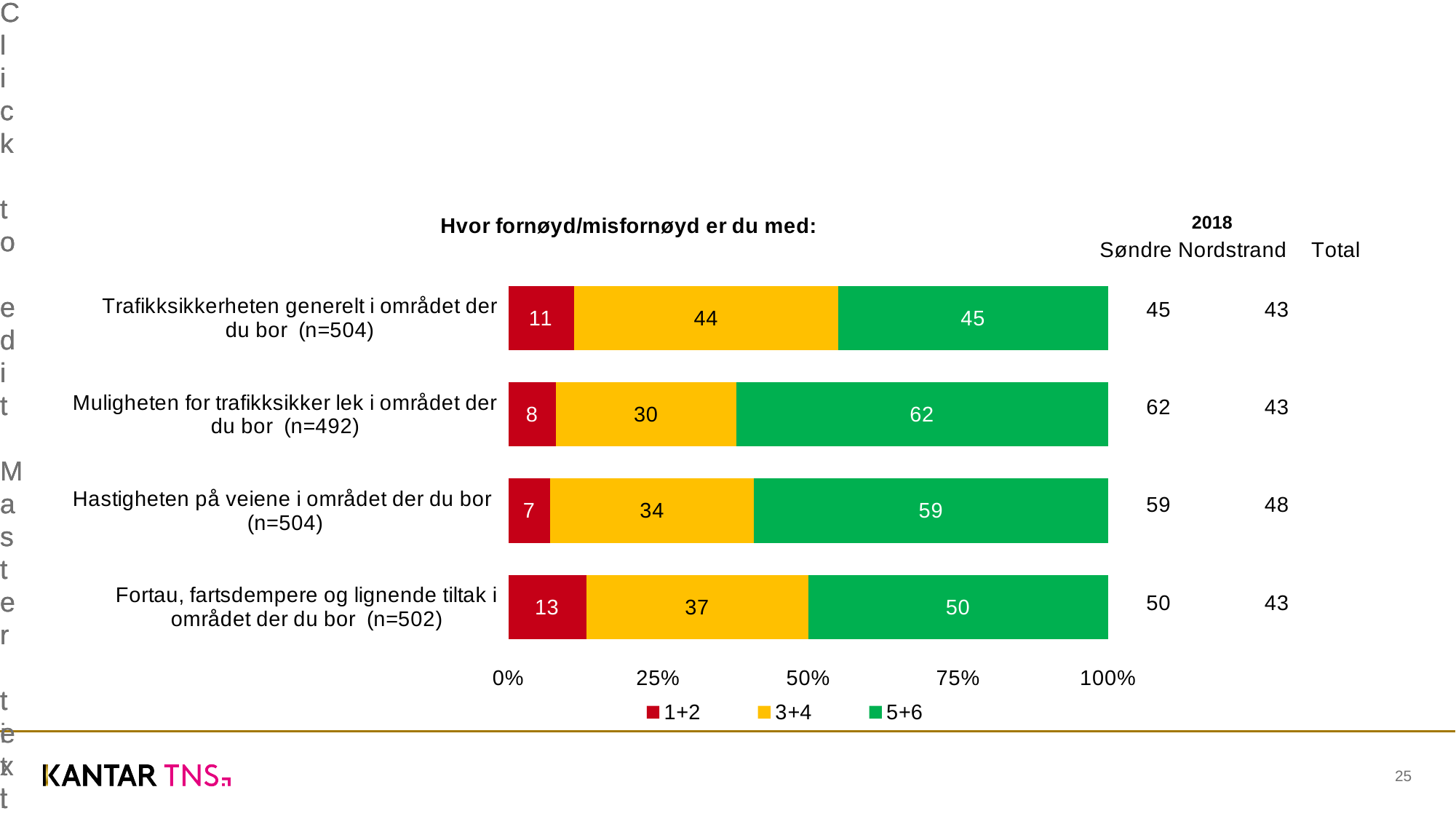

Click to edit Master title style
Click to edit Master text styles
Click to edit Master text styles

### Chart: Hvor fornøyd/misfornøyd er du med:

| Category | 1+2 | 3+4 | 5+6 |
|---|---|---|---|
| Trafikksikkerheten generelt i området der du bor  (n=504) | 11.0 | 44.0 | 45.0 |
| Muligheten for trafikksikker lek i området der du bor  (n=492) | 8.0 | 30.0 | 62.0 |
| Hastigheten på veiene i området der du bor  (n=504) | 7.0 | 34.0 | 59.0 |
| Fortau, fartsdempere og lignende tiltak i området der du bor  (n=502) | 13.0 | 37.0 | 50.0 |

### Chart: 2018

| Category | Søndre Nordstrand | Total |
|---|---|---|
| Trafikksikkerheten generelt i området der du bor  (n=4120) | 45.0 | 43.0 |
| Muligheten for trafikksikker lek i området der du bor  (n=3709) | 62.0 | 43.0 |
| Hastigheten på veiene i området der du bor  (n=4585) | 59.0 | 48.0 |
| Fortau, fartsdempere og lignende tiltak i området der du bor  (n=4039) | 50.0 | 43.0 |
25